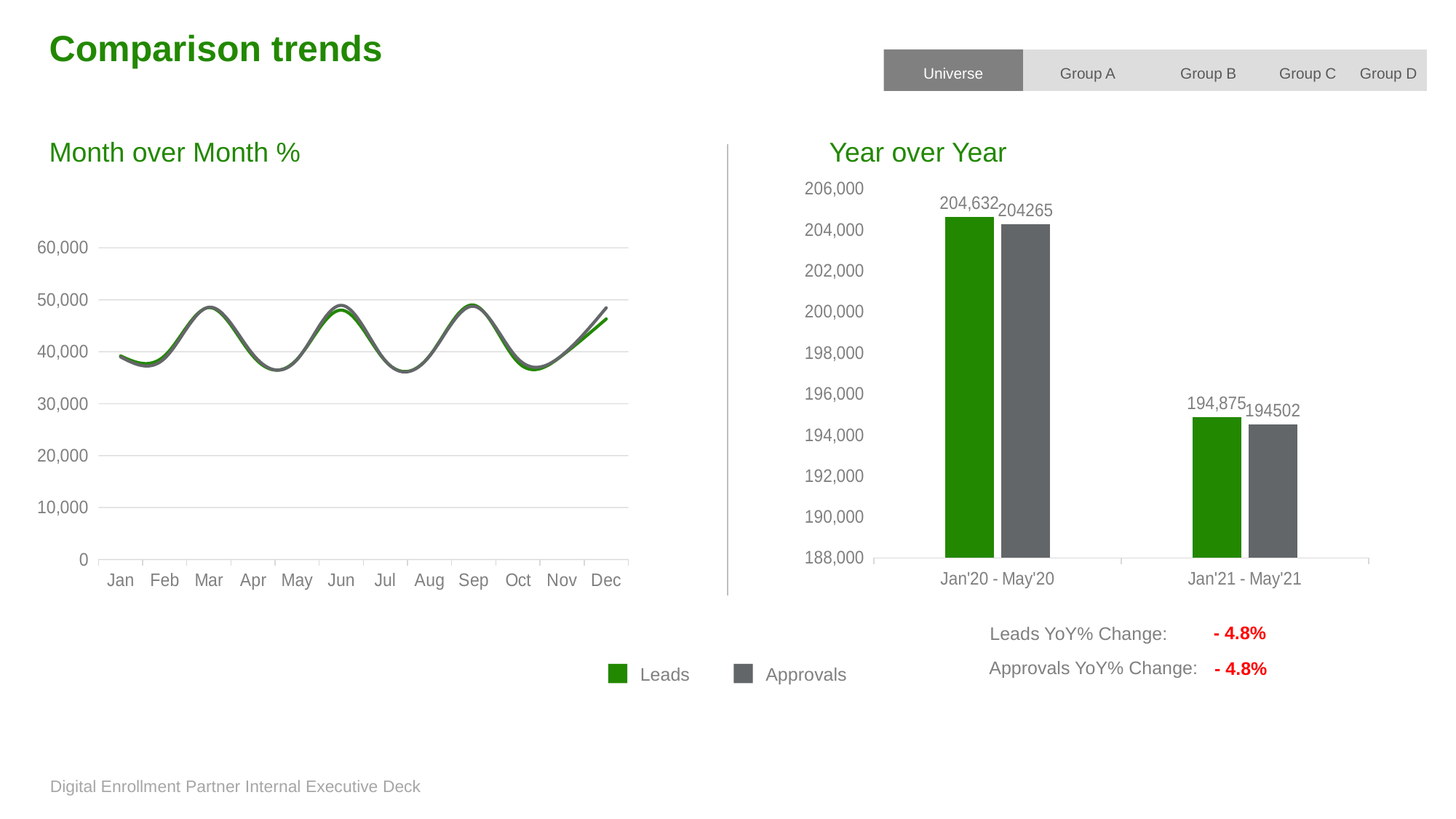

Comparison trends
Group D
Universe
Group A
Group B
Group C

Year over Year
Month over Month %

### Chart

| Category | Leads | Approvals |
|---|---|---|
| Jan | 39191.0 | 38996.0 |
| Feb | 39235.0 | 38731.0 |
| Mar | 48503.0 | 48559.0 |
| Apr | 39138.0 | 39476.0 |
| May | 38565.0 | 38503.0 |
| Jun | 48009.0 | 48934.0 |
| Jul | 38195.0 | 38239.0 |
| Aug | 39224.0 | 39170.0 |
| Sep | 48983.0 | 48751.0 |
| Oct | 37983.0 | 38655.0 |
| Nov | 39250.0 | 39330.0 |
| Dec | 46304.0 | 48452.0 |

### Chart

| Category | Leads | Approvals |
|---|---|---|
| Jan'20 - May'20 | 204632.0 | 204265.0 |
| Jan'21 - May'21 | 194875.0 | 194502.0 |
- 4.8%
Leads YoY% Change:
Approvals YoY% Change:
- 4.8%
Leads

Approvals

Digital Enrollment Partner Internal Executive Deck